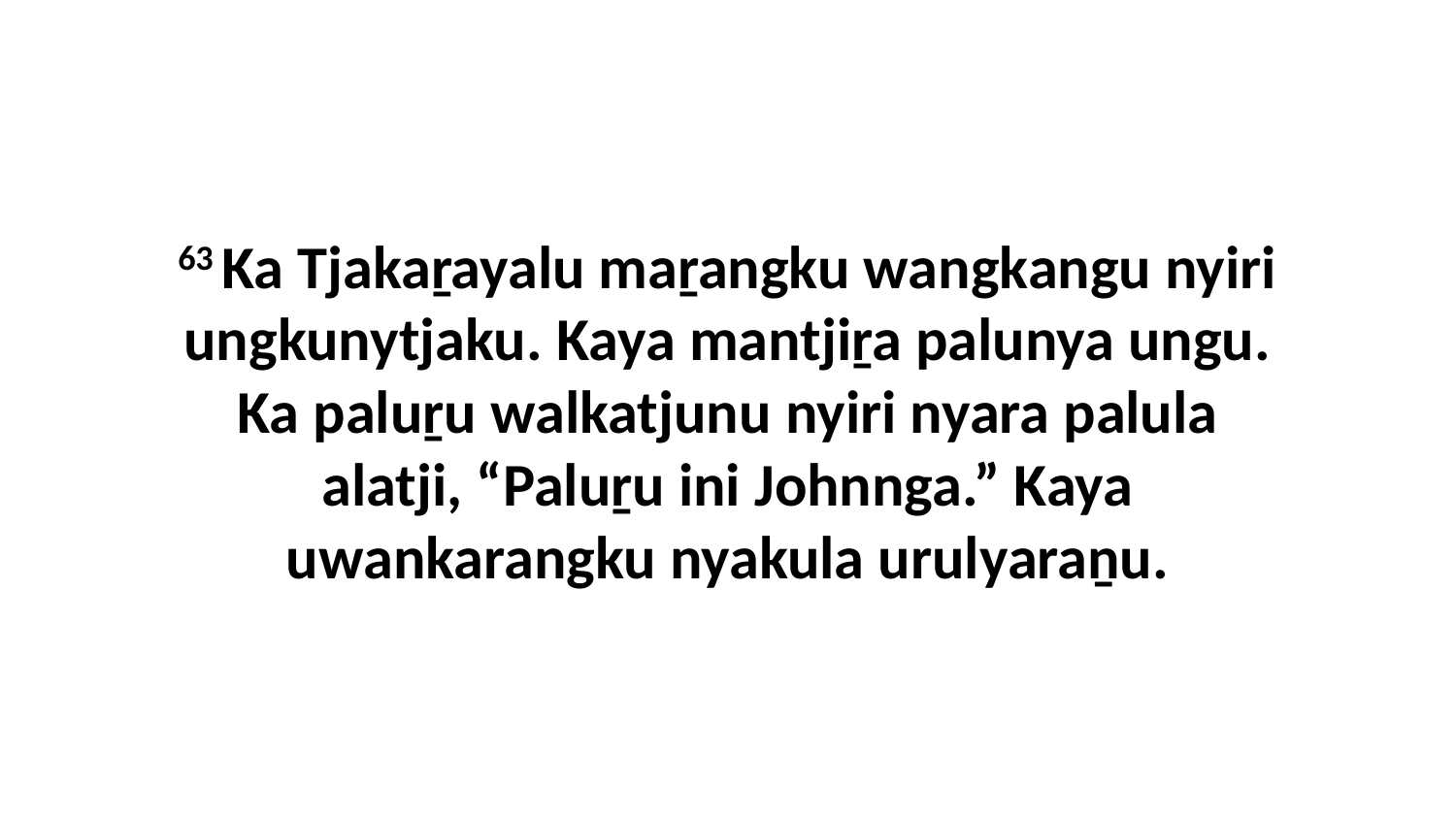

63 Ka Tjakaṟayalu maṟangku wangkangu nyiri ungkunytjaku. Kaya mantjiṟa palunya ungu. Ka paluṟu walkatjunu nyiri nyara palula alatji, “Paluṟu ini Johnnga.” Kaya uwankarangku nyakula urulyaraṉu.